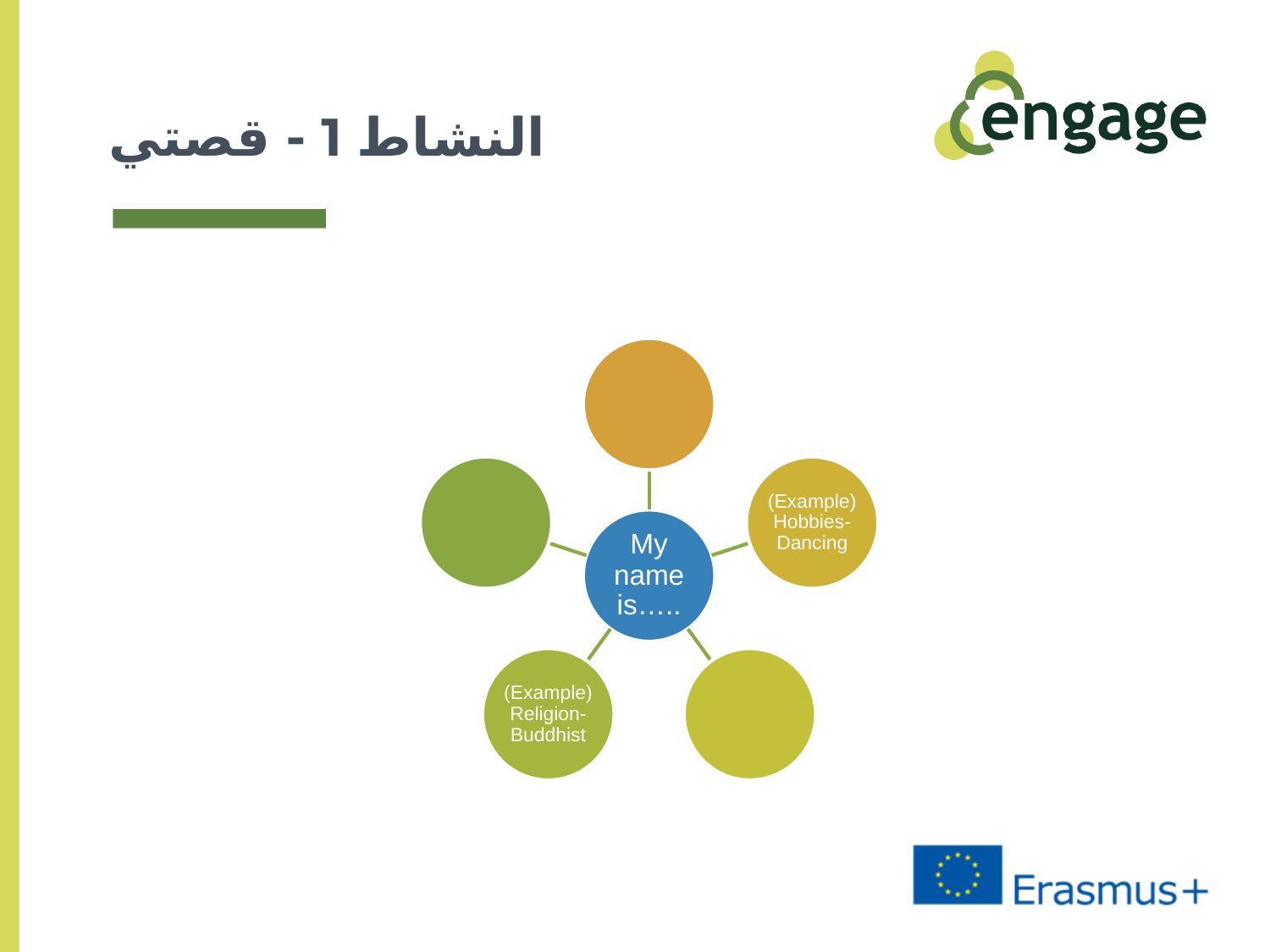

# النشاط 1 - قصتي

(Example) Hobbies- Dancing

My name is…..

(Example) Religion- Buddhist